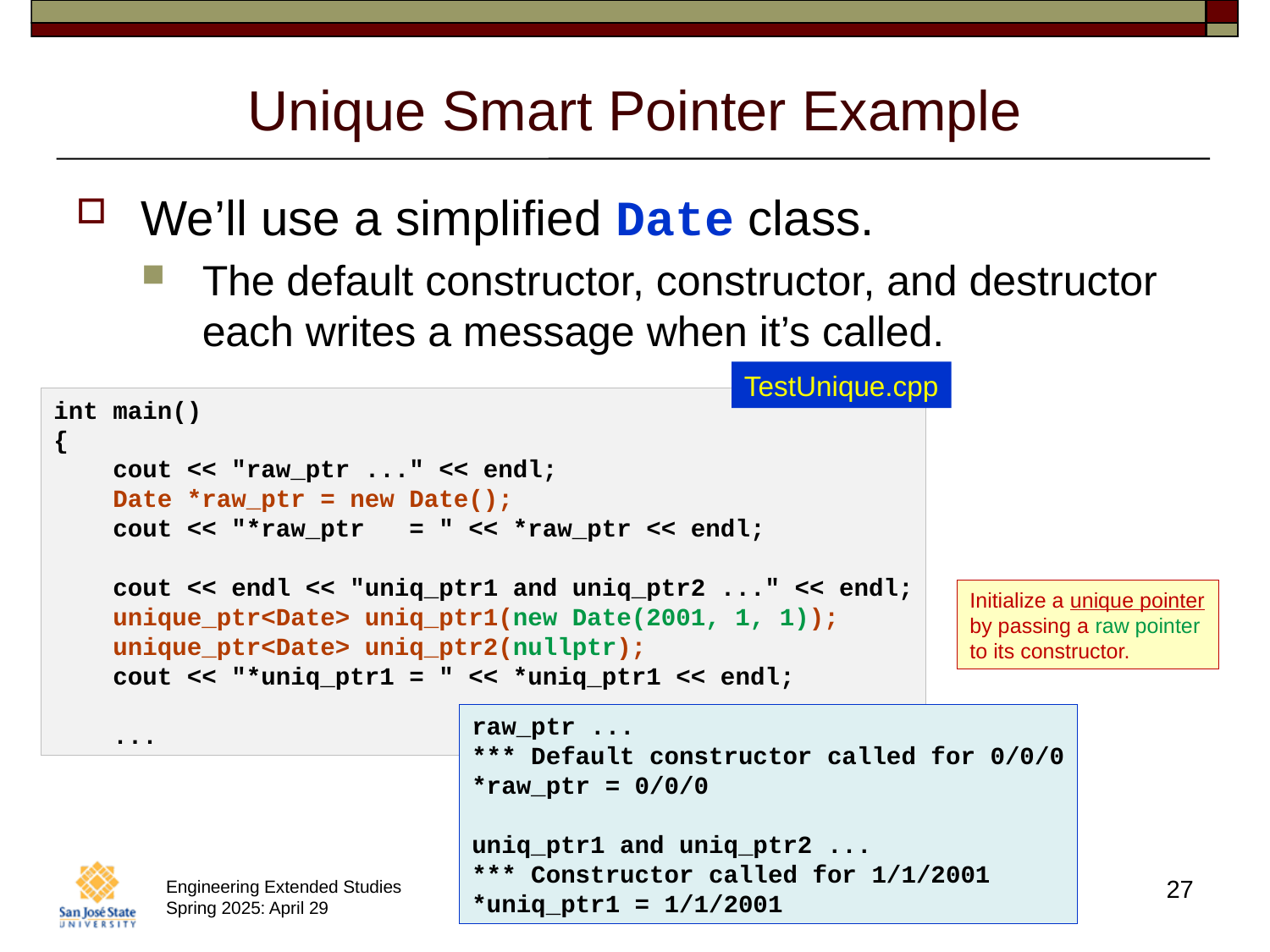

# Unique Smart Pointer Example
We’ll use a simplified Date class.
The default constructor, constructor, and destructor each writes a message when it’s called.
TestUnique.cpp
int main()
{
    cout << "raw_ptr ..." << endl;
    Date *raw_ptr = new Date();
    cout << "*raw_ptr   = " << *raw_ptr << endl;
    cout << endl << "uniq_ptr1 and uniq_ptr2 ..." << endl;
    unique_ptr<Date> uniq_ptr1(new Date(2001, 1, 1));
    unique_ptr<Date> uniq_ptr2(nullptr);
    cout << "*uniq_ptr1 = " << *uniq_ptr1 << endl;

    ...
Initialize a unique pointer
by passing a raw pointer
to its constructor.
raw_ptr ...
*** Default constructor called for 0/0/0
*raw_ptr = 0/0/0

uniq_ptr1 and uniq_ptr2 ...
*** Constructor called for 1/1/2001
*uniq_ptr1 = 1/1/2001
27